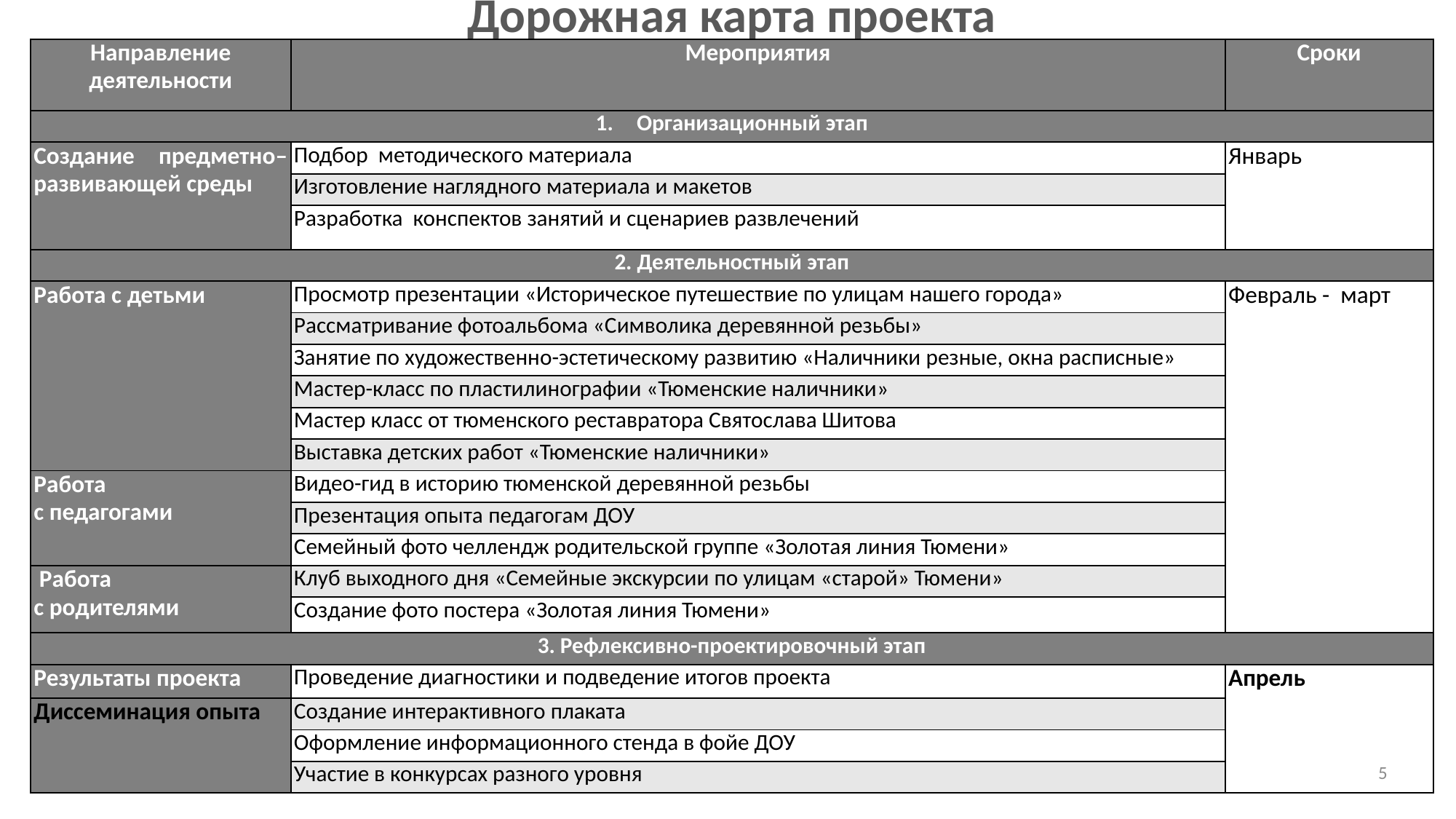

Дорожная карта проекта
| Направление деятельности | Мероприятия | Сроки |
| --- | --- | --- |
| Организационный этап |  |  |
| Создание предметно–развивающей среды | Подбор методического материала | Январь |
|  | Изготовление наглядного материала и макетов |  |
|  | Разработка конспектов занятий и сценариев развлечений |  |
| 2. Деятельностный этап |  |  |
| Работа с детьми | Просмотр презентации «Историческое путешествие по улицам нашего города» | Февраль - март |
|  | Рассматривание фотоальбома «Символика деревянной резьбы» |  |
|  | Занятие по художественно-эстетическому развитию «Наличники резные, окна расписные» |  |
|  | Мастер-класс по пластилинографии «Тюменские наличники» |  |
|  | Мастер класс от тюменского реставратора Святослава Шитова |  |
|  | Выставка детских работ «Тюменские наличники» |  |
| Работа с педагогами | Видео-гид в историю тюменской деревянной резьбы |  |
|  | Презентация опыта педагогам ДОУ |  |
|  | Семейный фото челлендж родительской группе «Золотая линия Тюмени» |  |
| Работа с родителями | Клуб выходного дня «Семейные экскурсии по улицам «старой» Тюмени» |  |
|  | Создание фото постера «Золотая линия Тюмени» |  |
| 3. Рефлексивно-проектировочный этап |  |  |
| Результаты проекта | Проведение диагностики и подведение итогов проекта | Апрель |
| Диссеминация опыта | Создание интерактивного плаката |  |
|  | Оформление информационного стенда в фойе ДОУ |  |
|  | Участие в конкурсах разного уровня |  |
5
5